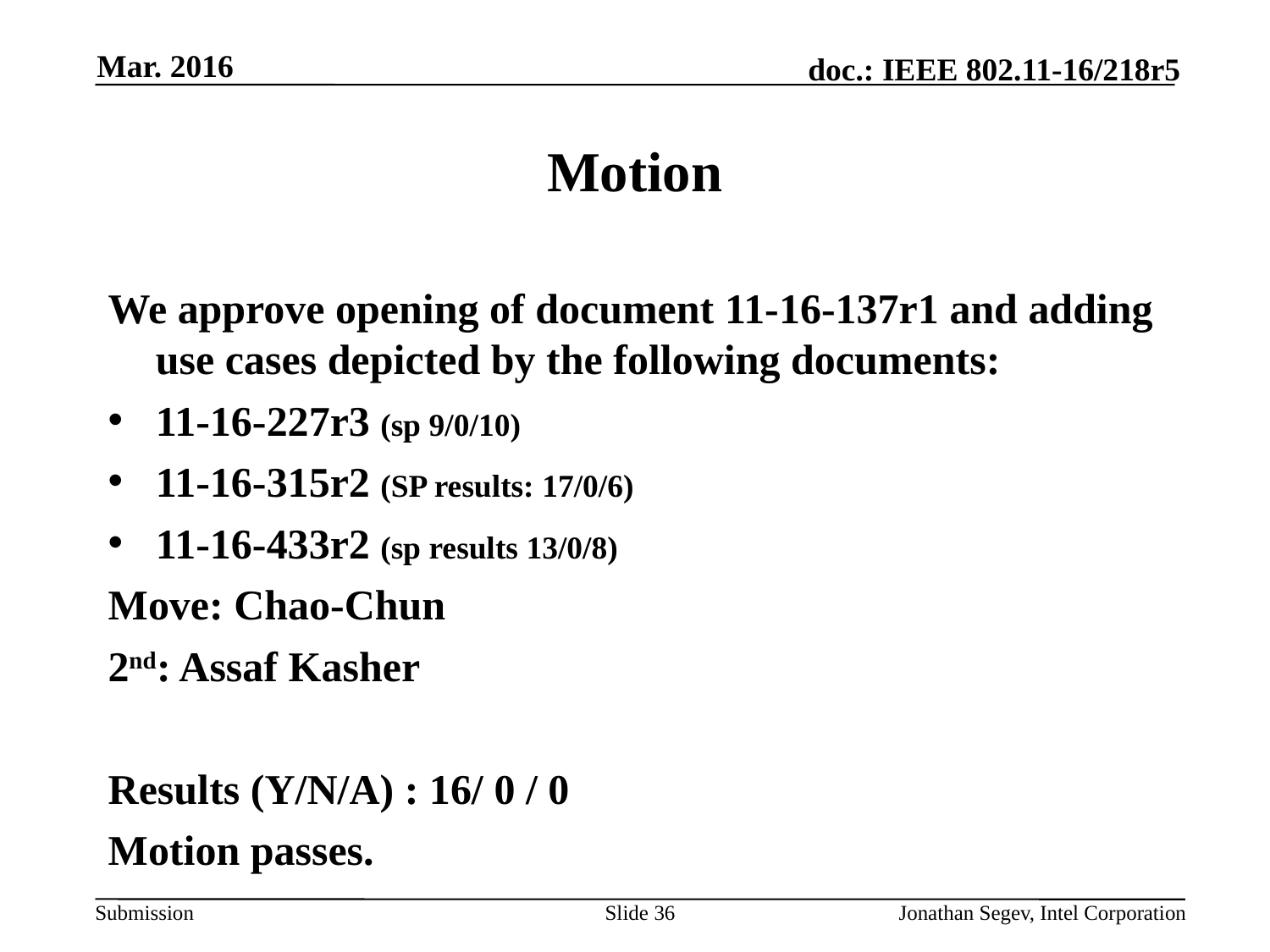

Mar. 2016
# Motion
We approve opening of document 11-16-137r1 and adding use cases depicted by the following documents:
11-16-227r3 (sp 9/0/10)
11-16-315r2 (SP results: 17/0/6)
11-16-433r2 (sp results 13/0/8)
Move: Chao-Chun
2nd: Assaf Kasher

Results (Y/N/A) : 16/ 0 / 0
Motion passes.
Slide 36
Jonathan Segev, Intel Corporation